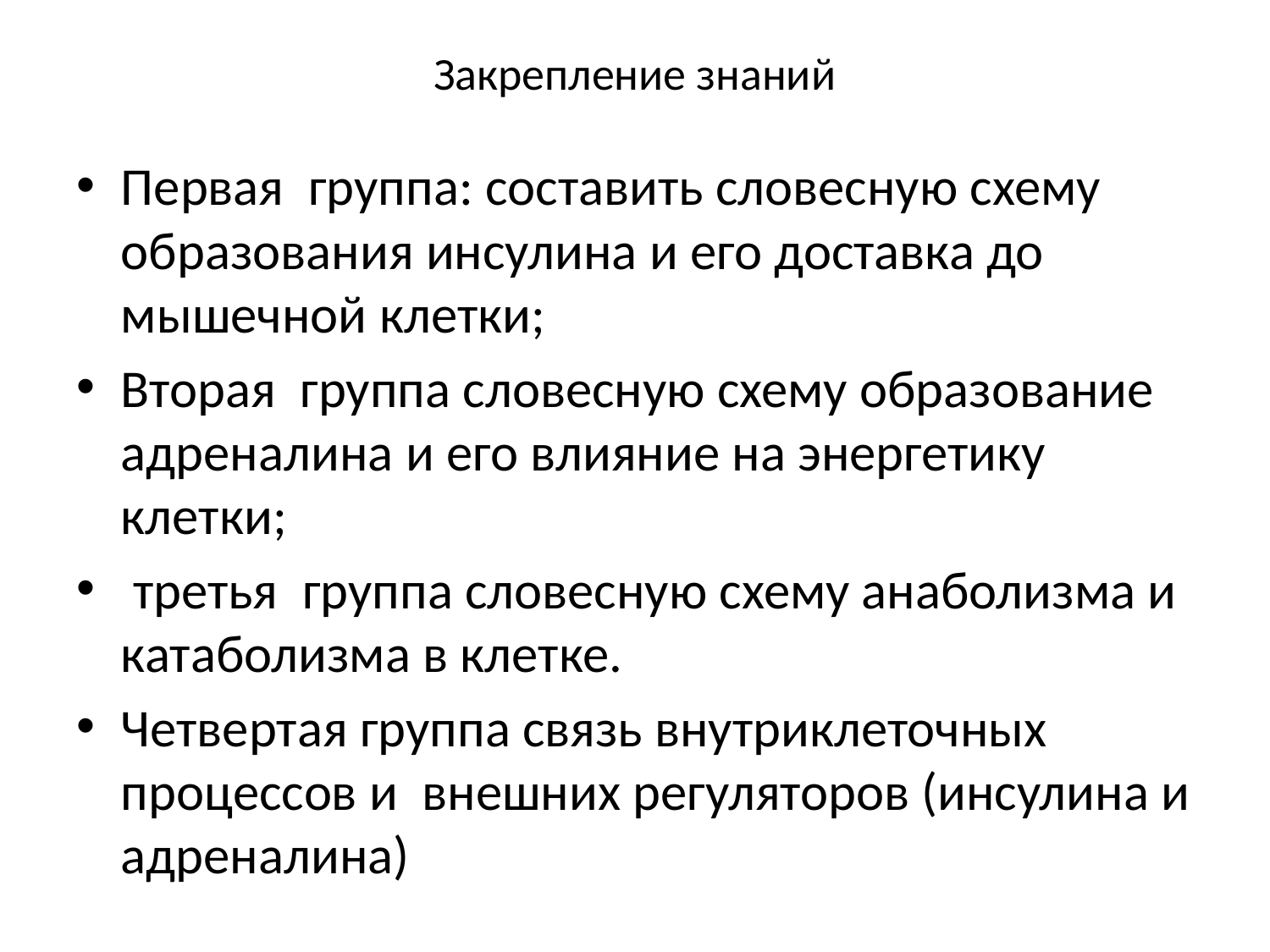

# Закрепление знаний
Первая  группа: составить словесную схему образования инсулина и его доставка до мышечной клетки;
Вторая  группа словесную схему образование адреналина и его влияние на энергетику клетки;
 третья  группа словесную схему анаболизма и катаболизма в клетке.
Четвертая группа связь внутриклеточных процессов и  внешних регуляторов (инсулина и адреналина)